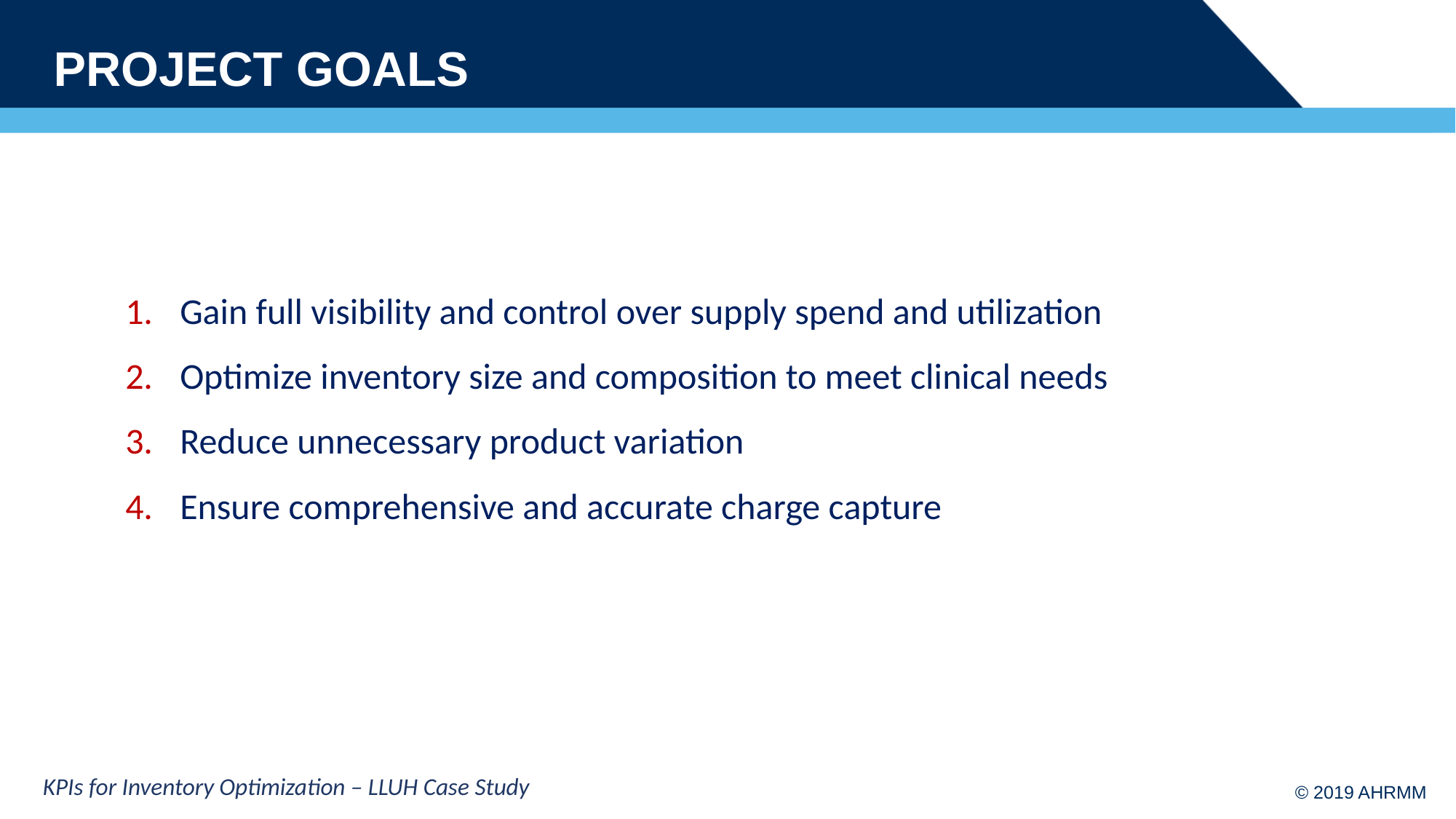

# Project goals
Gain full visibility and control over supply spend and utilization
Optimize inventory size and composition to meet clinical needs
Reduce unnecessary product variation
Ensure comprehensive and accurate charge capture
KPIs for Inventory Optimization – LLUH Case Study